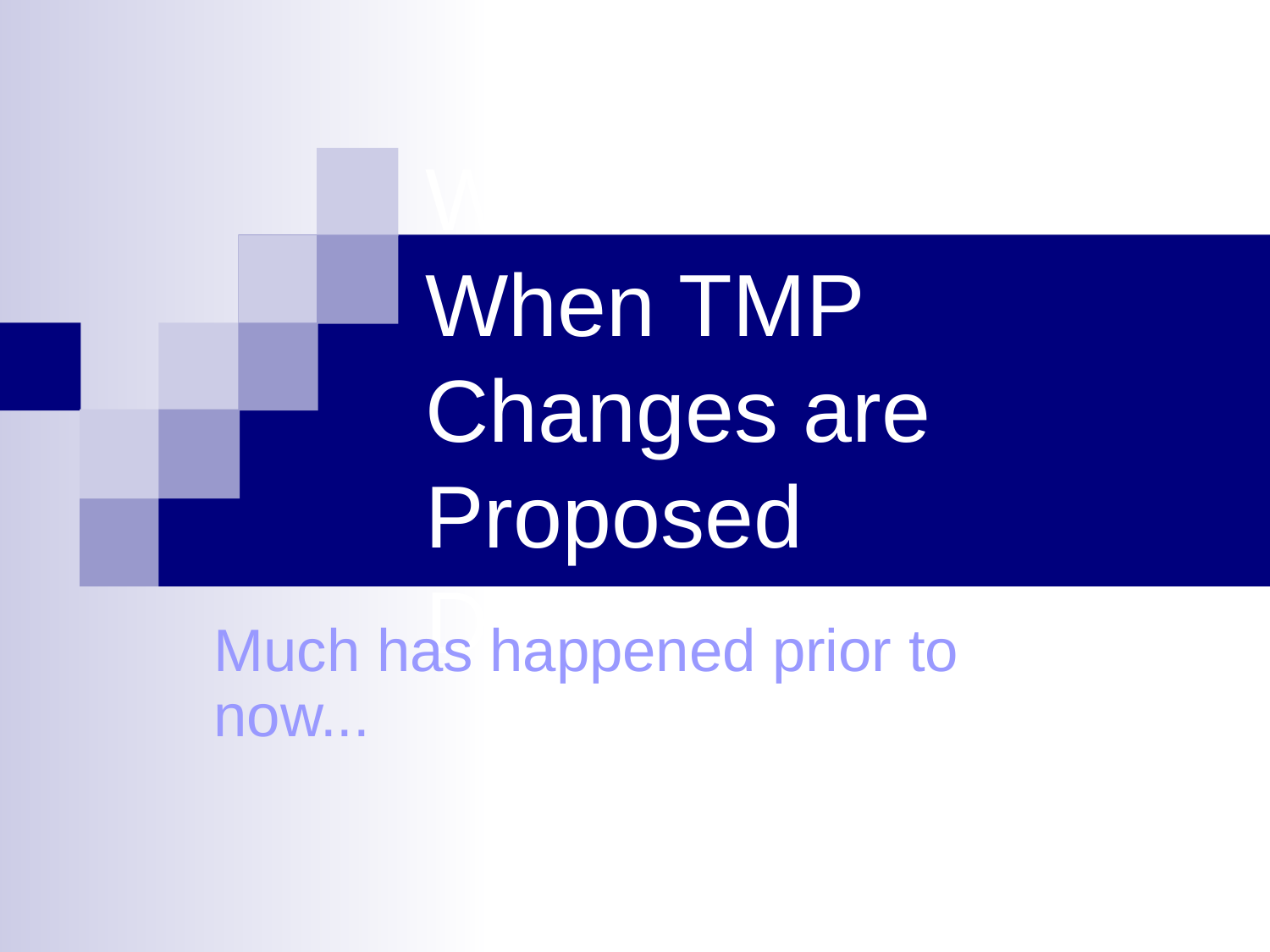

# What to Consider When TMP Changes are Proposed During Construction
Much has happened prior to now...